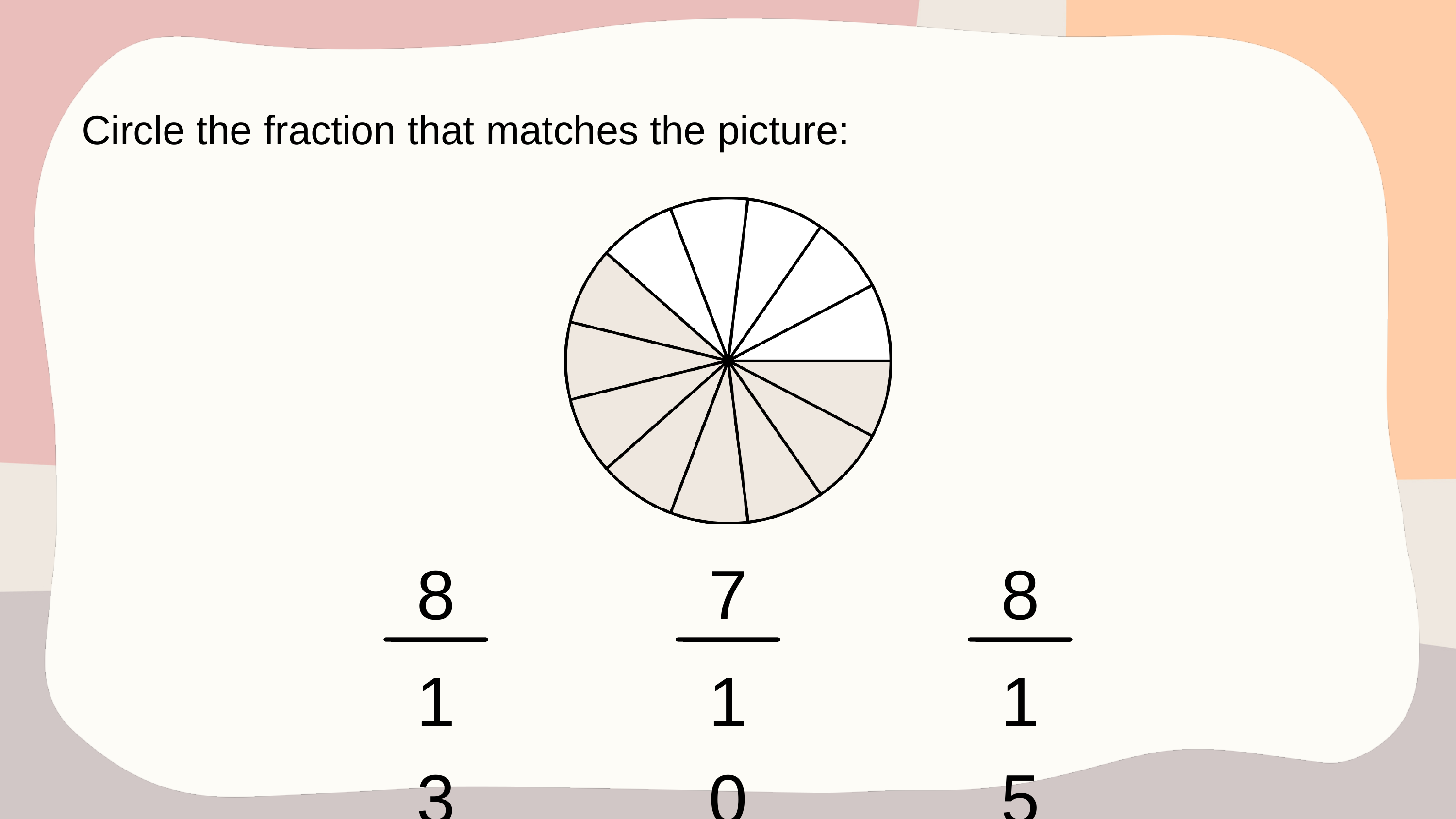

Circle the fraction that matches the picture:

8
7
8

13
10
15